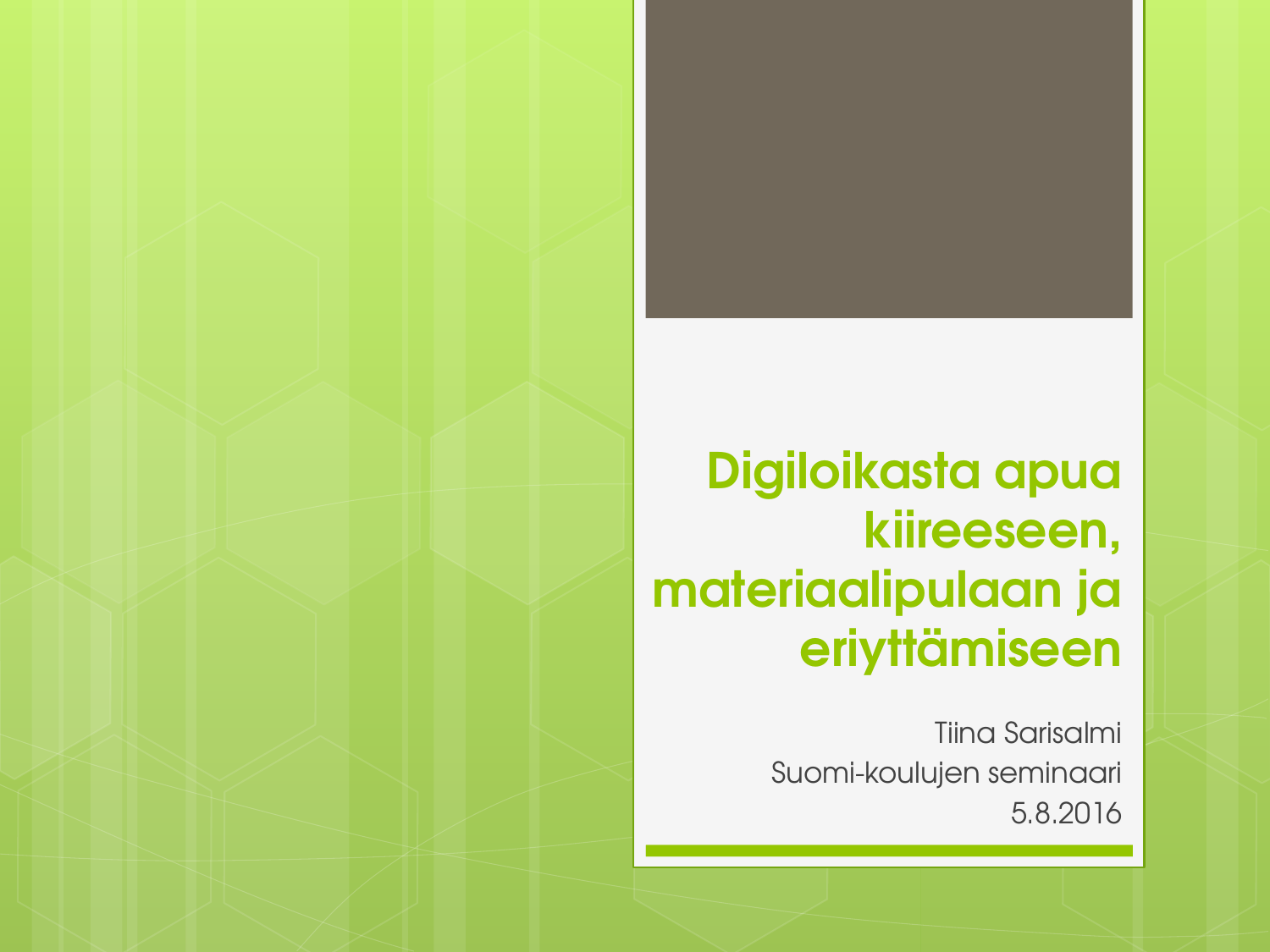

# Digiloikasta apua kiireeseen, materiaalipulaan ja eriyttämiseen
Tiina Sarisalmi
Suomi-koulujen seminaari
5.8.2016